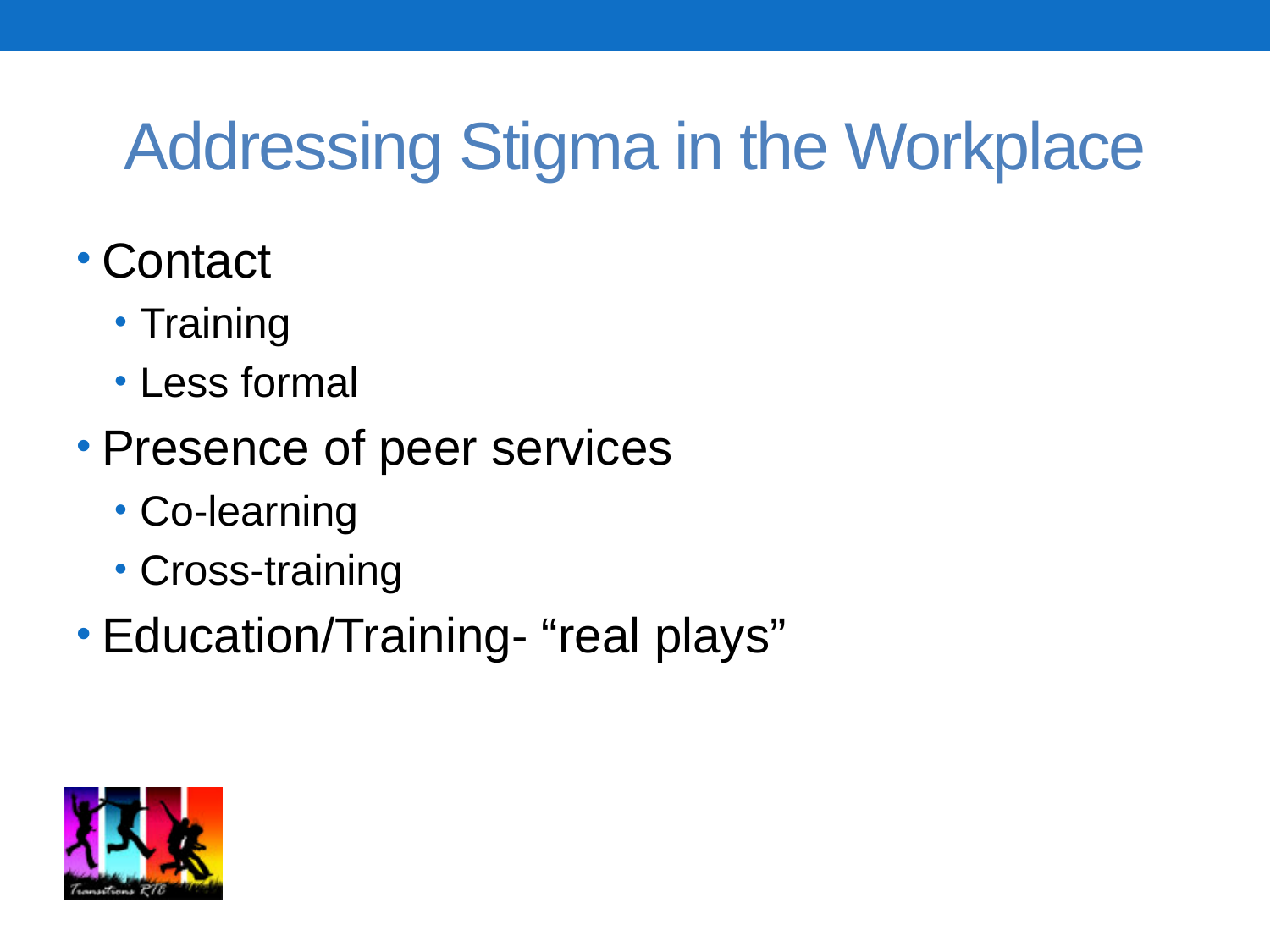

# Addressing Stigma in the Workplace
Contact
Training
Less formal
Presence of peer services
Co-learning
Cross-training
Education/Training- “real plays”